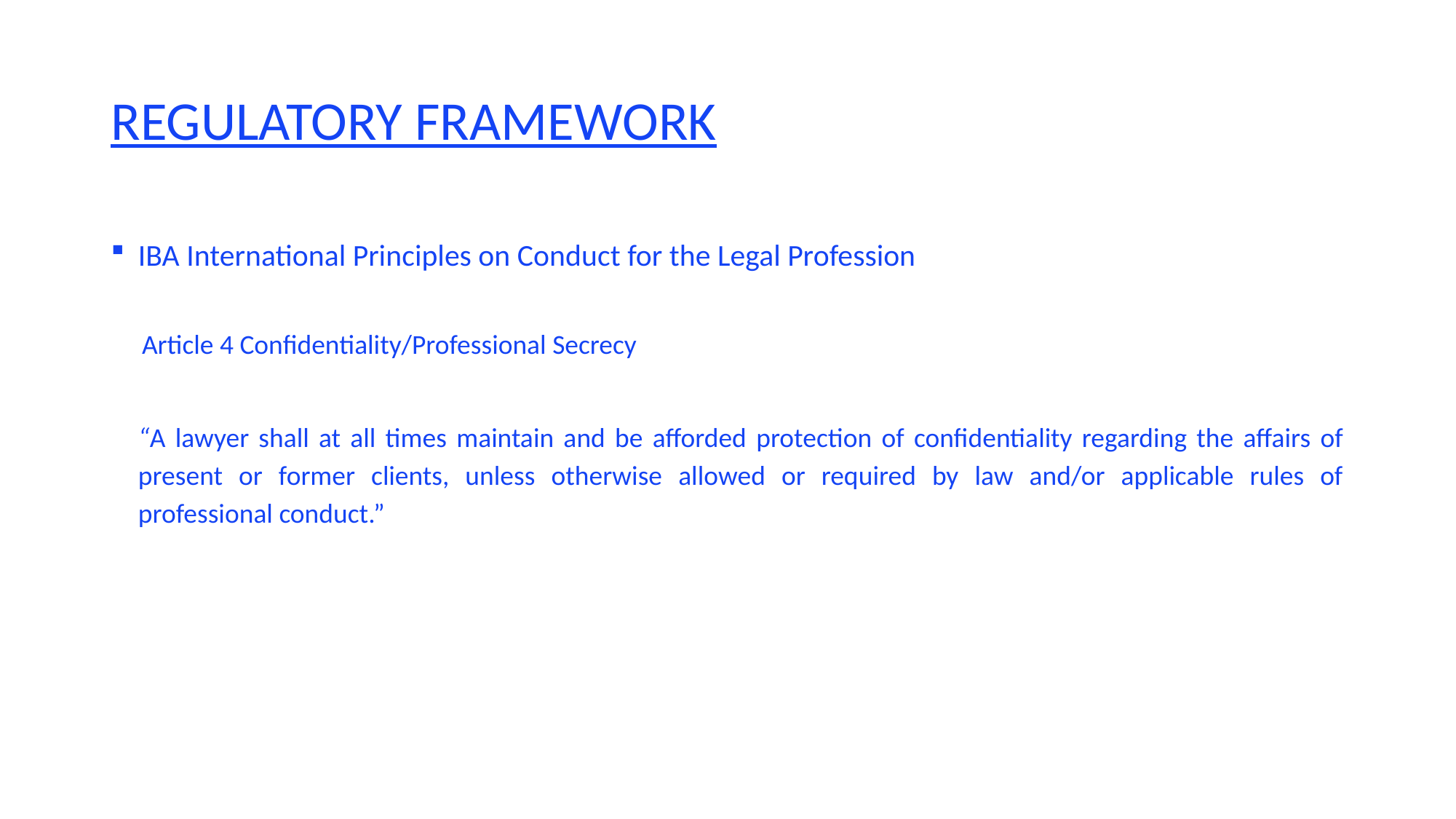

# REGULATORY FRAMEWORK
IBA International Principles on Conduct for the Legal Profession

     Article 4 Confidentiality/Professional Secrecy

“A lawyer shall at all times maintain and be afforded protection of confidentiality regarding the affairs of present or former clients, unless otherwise allowed or required by law and/or applicable rules of professional conduct.”